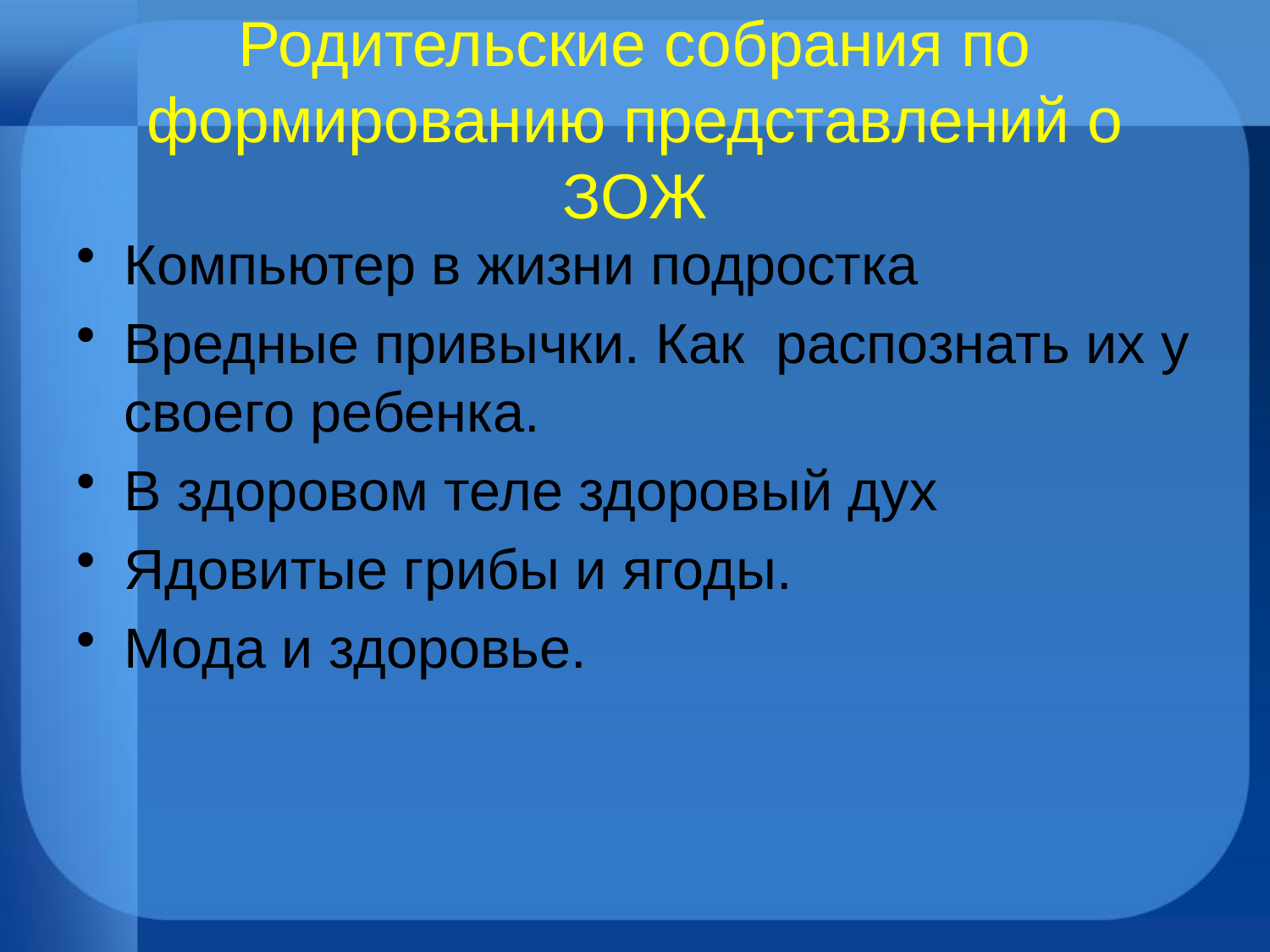

# Родительские собрания по формированию представлений о ЗОЖ
Компьютер в жизни подростка
Вредные привычки. Как  распознать их у своего ребенка.
В здоровом теле здоровый дух
Ядовитые грибы и ягоды.
Мода и здоровье.